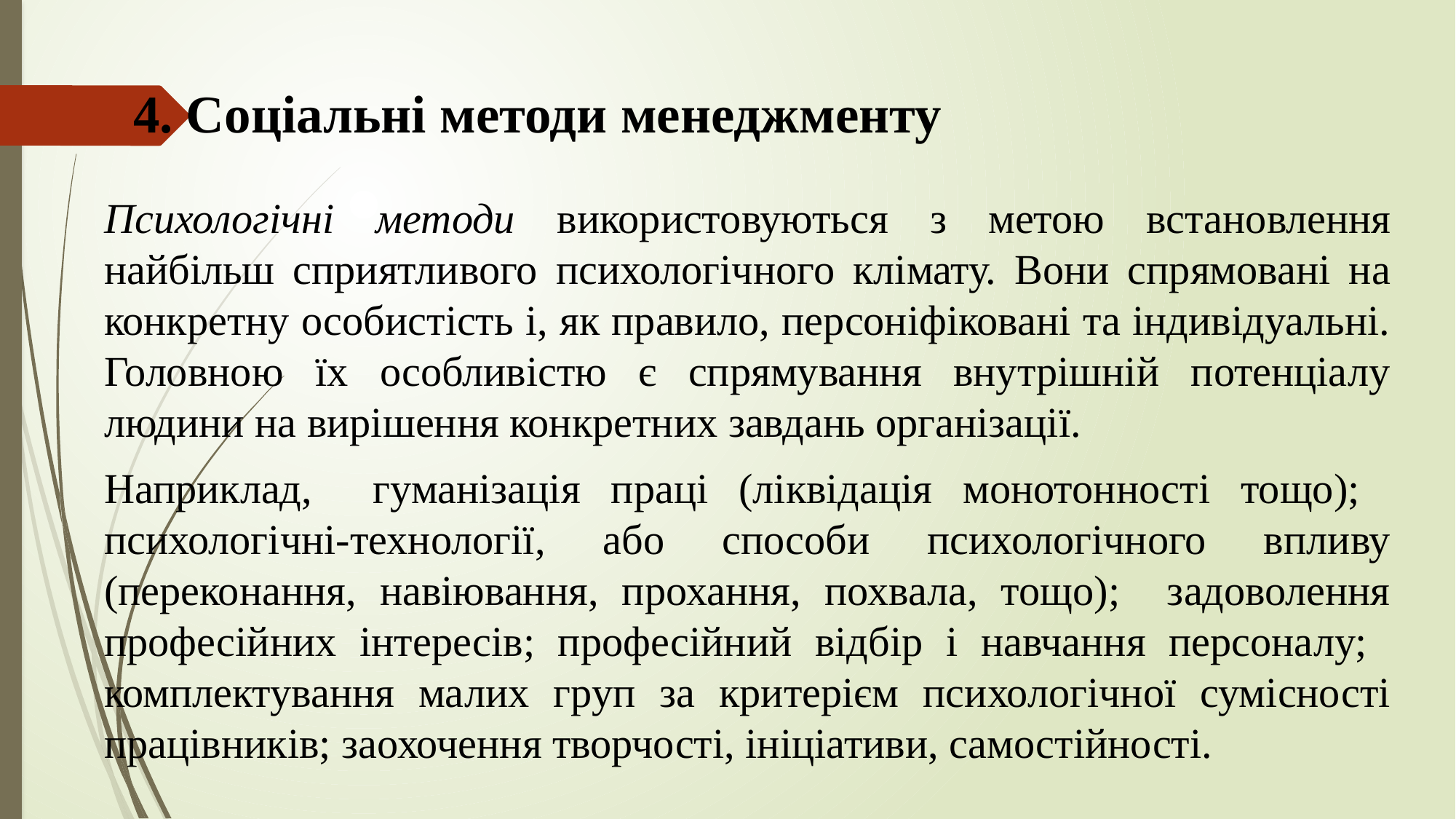

# 4. Соціальні методи менеджменту
Психологічні методи використовуються з метою встановлення найбільш сприятливого психологічного клімату. Вони спрямовані на конкретну особистість і, як правило, персоніфіковані та індивідуальні. Головною їх особливістю є спрямування внутрішній потенціалу людини на вирішення конкретних завдань організації.
Наприклад,  гуманізація праці (ліквідація монотонності тощо);  психологічні-технології, або способи психологічного впливу (переконання, навіювання, прохання, похвала, тощо);  задоволення професійних інтересів; професійний відбір і навчання персоналу;  комплектування малих груп за критерієм психологічної сумісності працівників; заохочення творчості, ініціативи, самостійності.